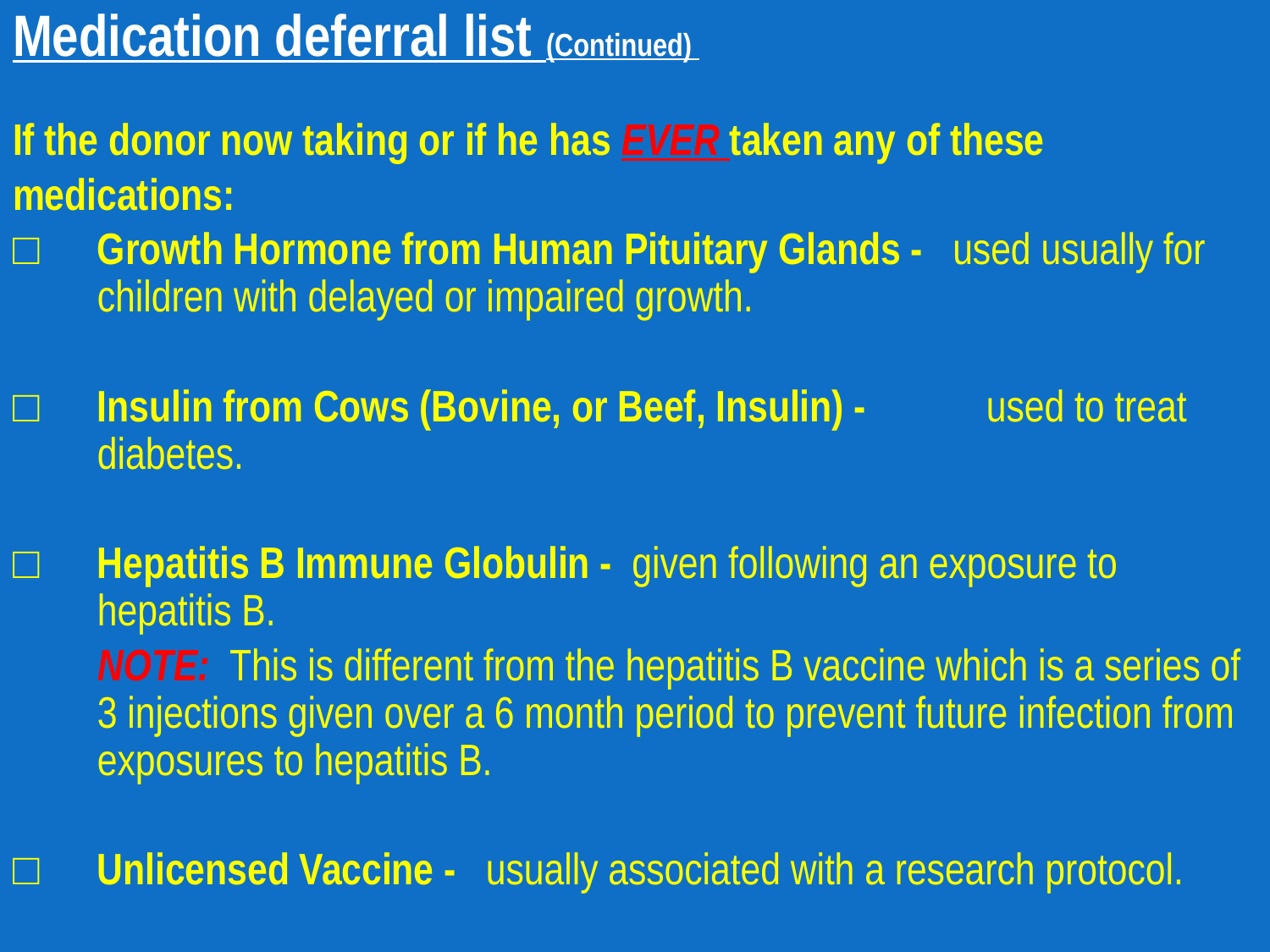

Medication deferral list (Continued)

If the donor now taking or if he has EVER taken any of these
medications:
□	Growth Hormone from Human Pituitary Glands -   used usually for children with delayed or impaired growth.

□	Insulin from Cows (Bovine, or Beef, Insulin) -	used to treat diabetes.

□	Hepatitis B Immune Globulin -  given following an exposure to hepatitis B.
NOTE:  This is different from the hepatitis B vaccine which is a series of 3 injections given over a 6 month period to prevent future infection from exposures to hepatitis B.

□	Unlicensed Vaccine -   usually associated with a research protocol.